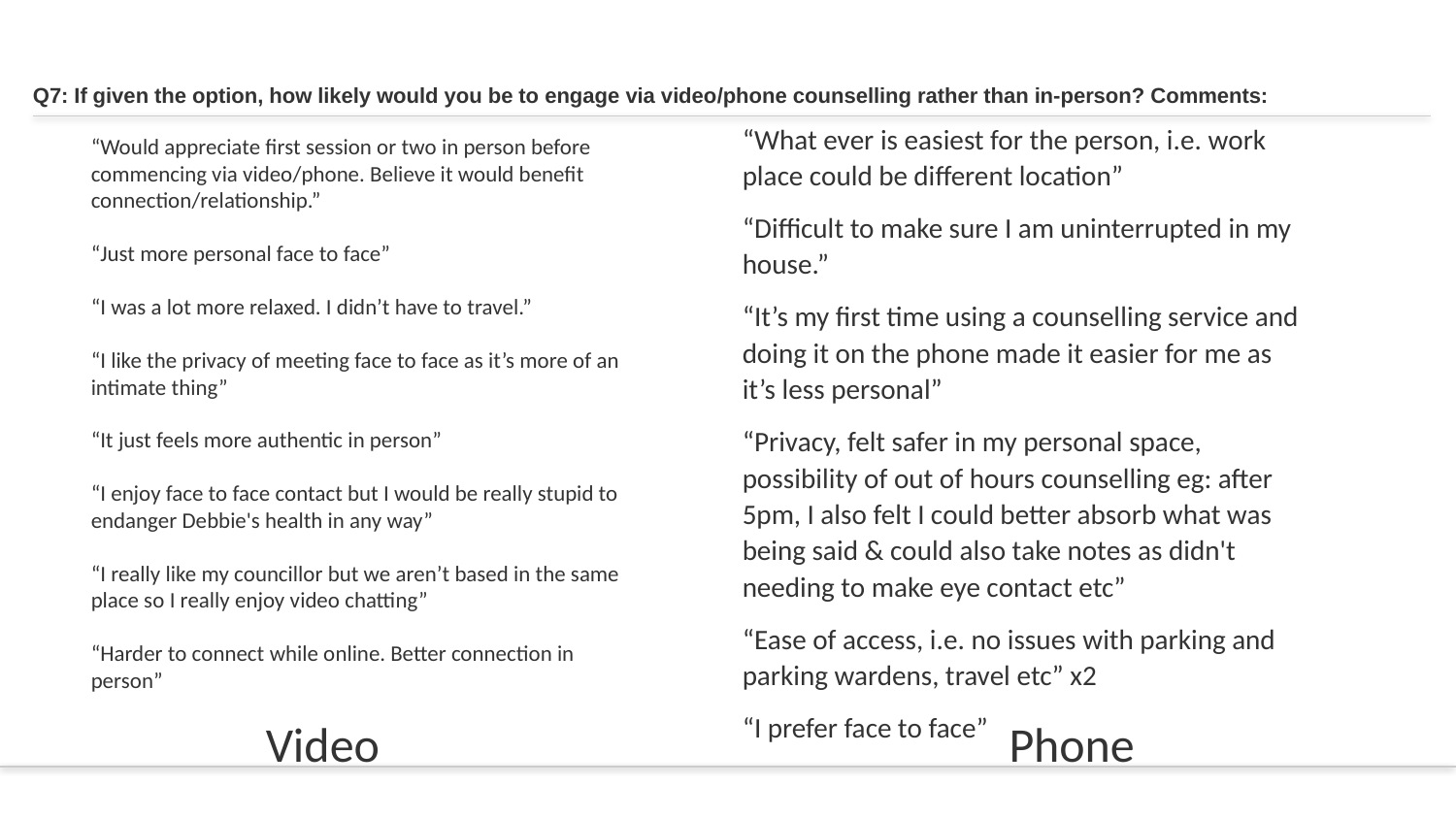

# Q7: If given the option, how likely would you be to engage via video/phone counselling rather than in-person? Comments:
“What ever is easiest for the person, i.e. work place could be different location”
“Difficult to make sure I am uninterrupted in my house.”
“It’s my first time using a counselling service and doing it on the phone made it easier for me as it’s less personal”
“Privacy, felt safer in my personal space, possibility of out of hours counselling eg: after 5pm, I also felt I could better absorb what was being said & could also take notes as didn't needing to make eye contact etc”
“Ease of access, i.e. no issues with parking and parking wardens, travel etc” x2
“I prefer face to face”
“Would appreciate first session or two in person before commencing via video/phone. Believe it would benefit connection/relationship.”

“Just more personal face to face”

“I was a lot more relaxed. I didn’t have to travel.”

“I like the privacy of meeting face to face as it’s more of an intimate thing”

“It just feels more authentic in person”

“I enjoy face to face contact but I would be really stupid to endanger Debbie's health in any way”

“I really like my councillor but we aren’t based in the same place so I really enjoy video chatting”

“Harder to connect while online. Better connection in person”
Phone
Video